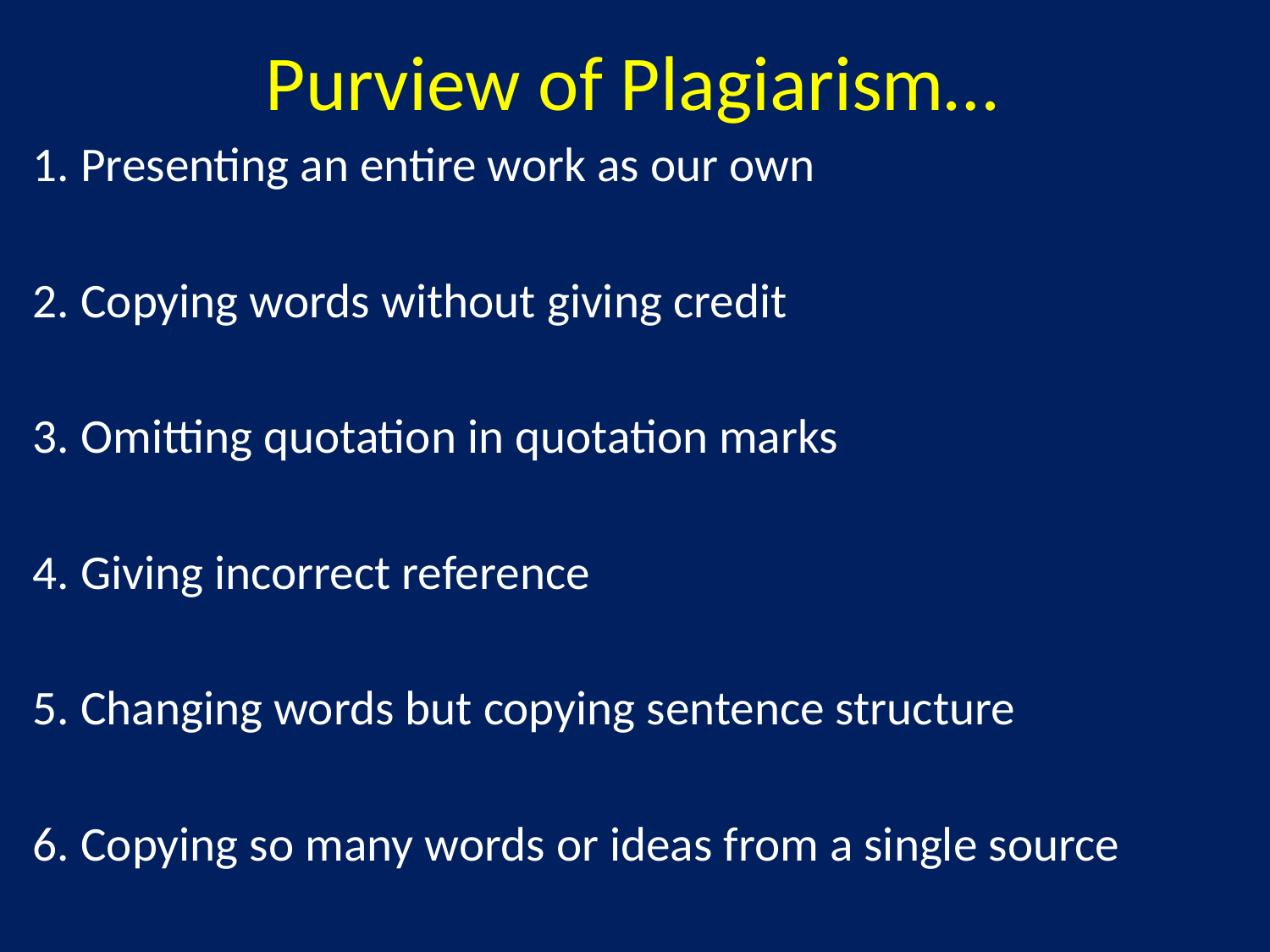

# Purview of Plagiarism…
1. Presenting an entire work as our own

2. Copying words without giving credit

3. Omitting quotation in quotation marks

4. Giving incorrect reference

5. Changing words but copying sentence structure

6. Copying so many words or ideas from a single source